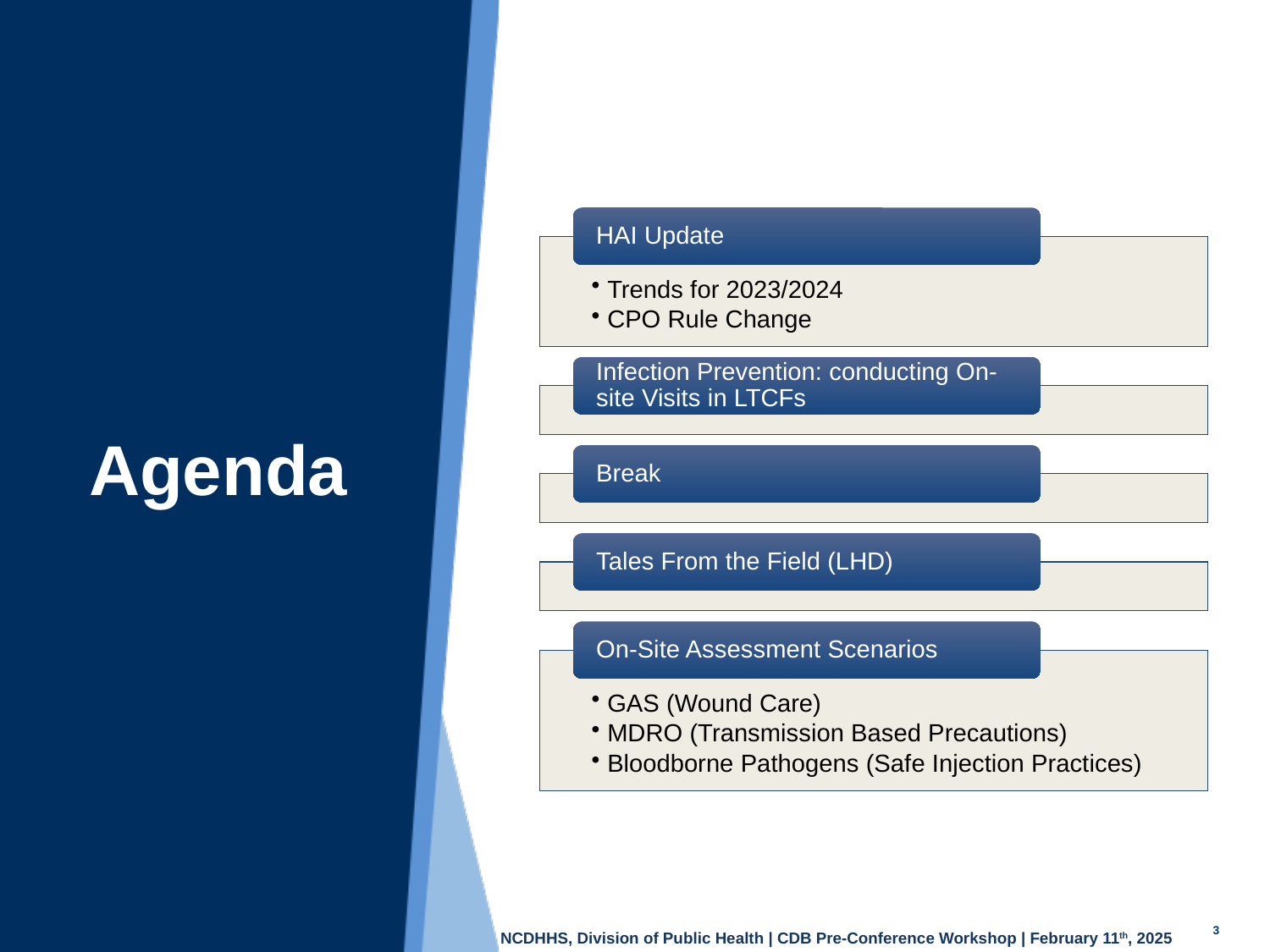

#

Agenda
Trends for 2023/2024
CPO Rule Change
HAI Update
Infection Prevention: conducting On-site Visits in LTCFs
Break
Tales From the Field (LHD)
GAS (Wound Care)
MDRO (Transmission Based Precautions)
Bloodborne Pathogens (Safe Injection Practices)
On-Site Assessment Scenarios
3